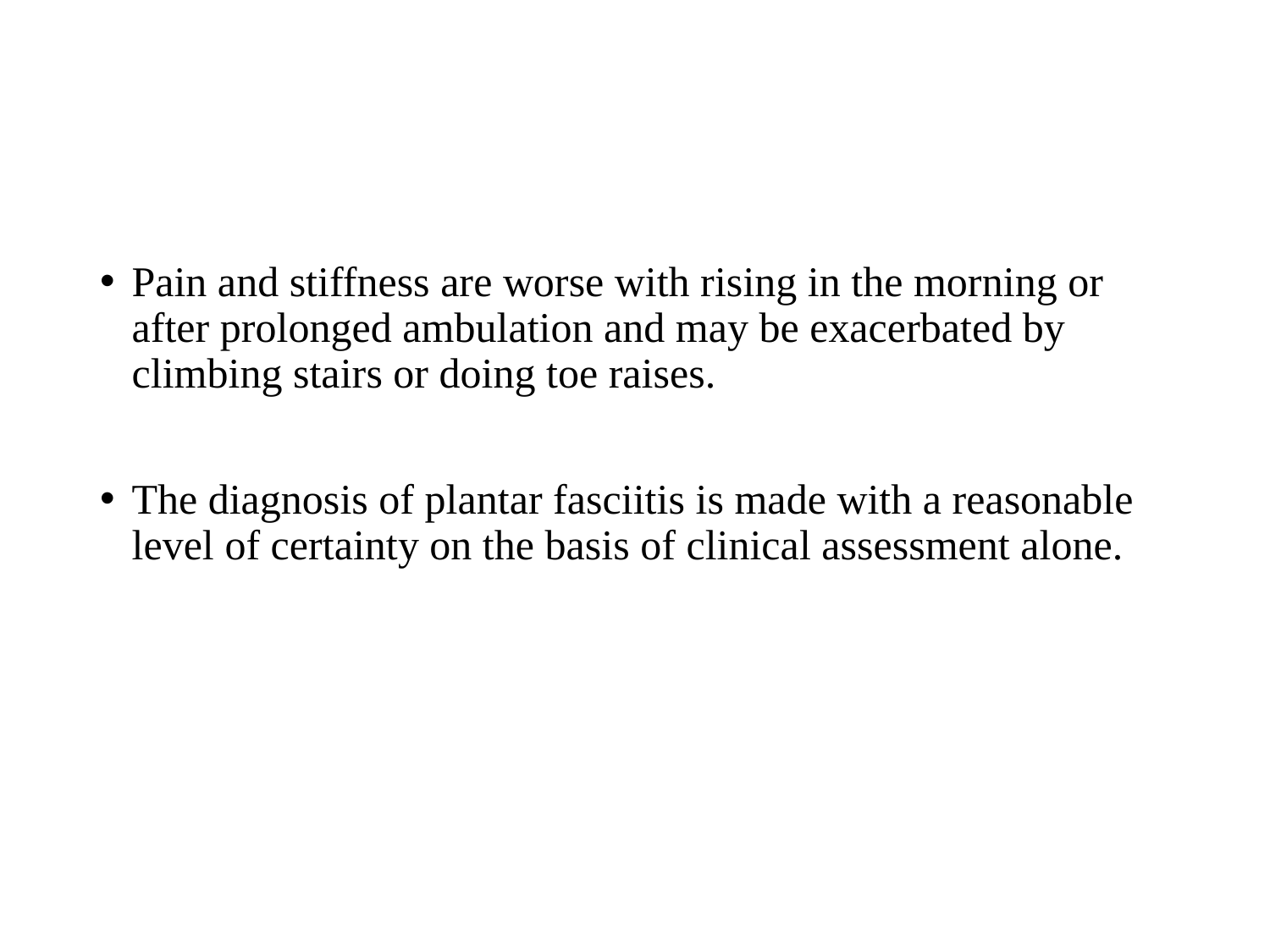

Pain and stiffness are worse with rising in the morning or after prolonged ambulation and may be exacerbated by climbing stairs or doing toe raises.

The diagnosis of plantar fasciitis is made with a reasonable level of certainty on the basis of clinical assessment alone.